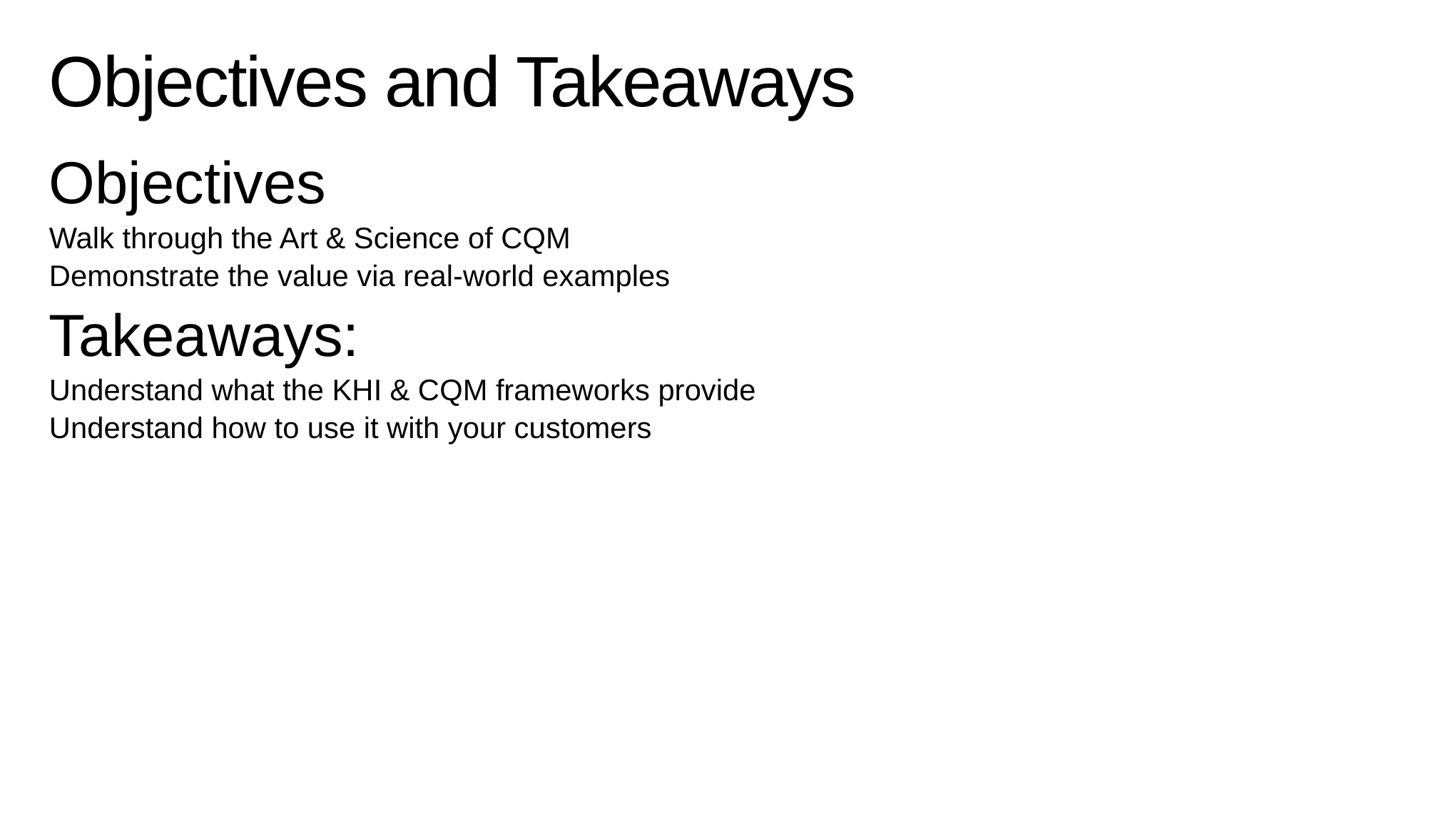

# Objectives and Takeaways
Objectives
Walk through the Art & Science of CQM
Demonstrate the value via real-world examples
Takeaways:
Understand what the KHI & CQM frameworks provide
Understand how to use it with your customers